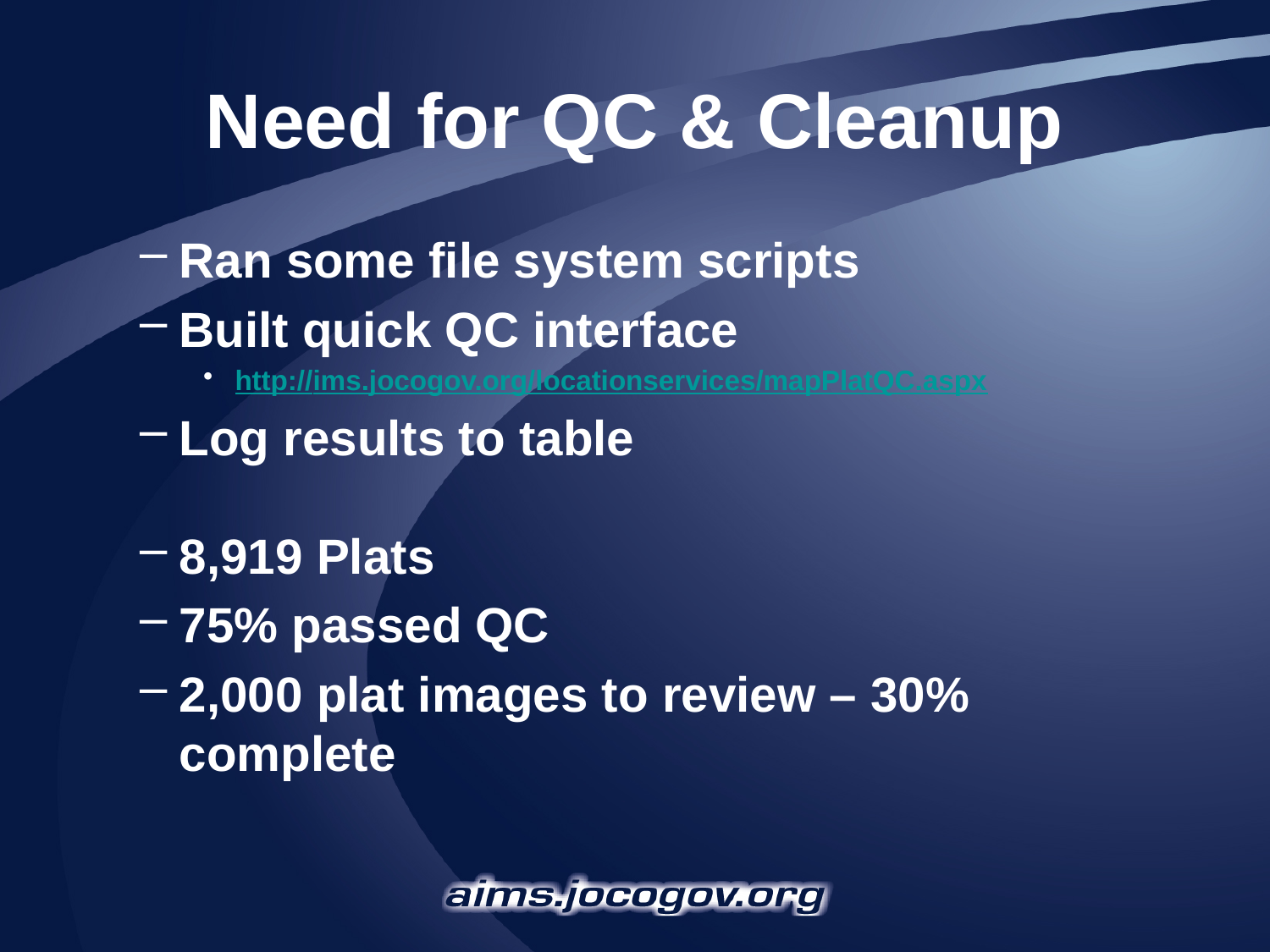

# Need for QC & Cleanup
Ran some file system scripts
Built quick QC interface
http://ims.jocogov.org/locationservices/mapPlatQC.aspx
Log results to table

8,919 Plats
75% passed QC
2,000 plat images to review – 30% complete